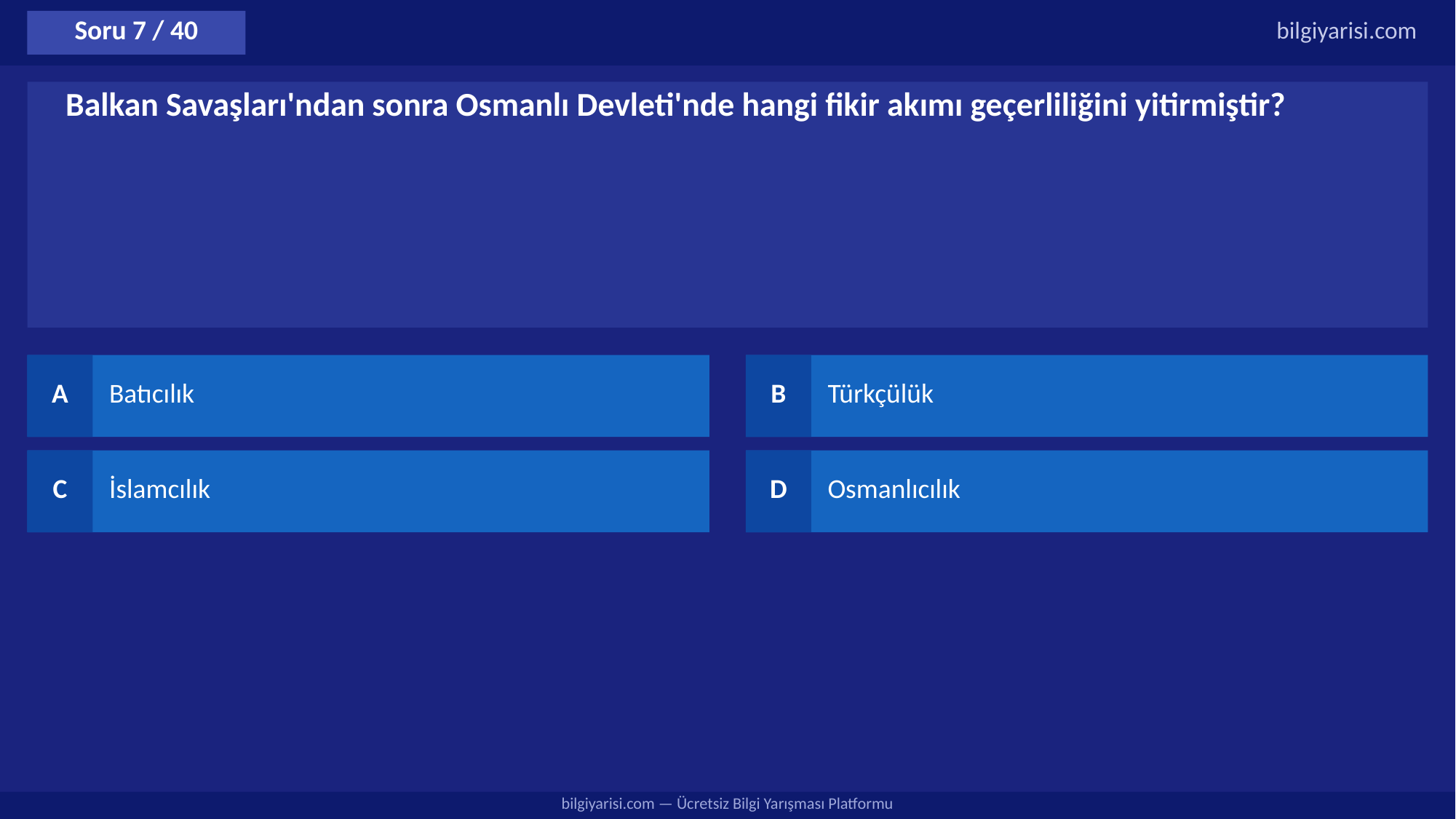

Soru 7 / 40
bilgiyarisi.com

Balkan Savaşları'ndan sonra Osmanlı Devleti'nde hangi fikir akımı geçerliliğini yitirmiştir?

A
Batıcılık

B
Türkçülük

C
İslamcılık

D
Osmanlıcılık
bilgiyarisi.com — Ücretsiz Bilgi Yarışması Platformu